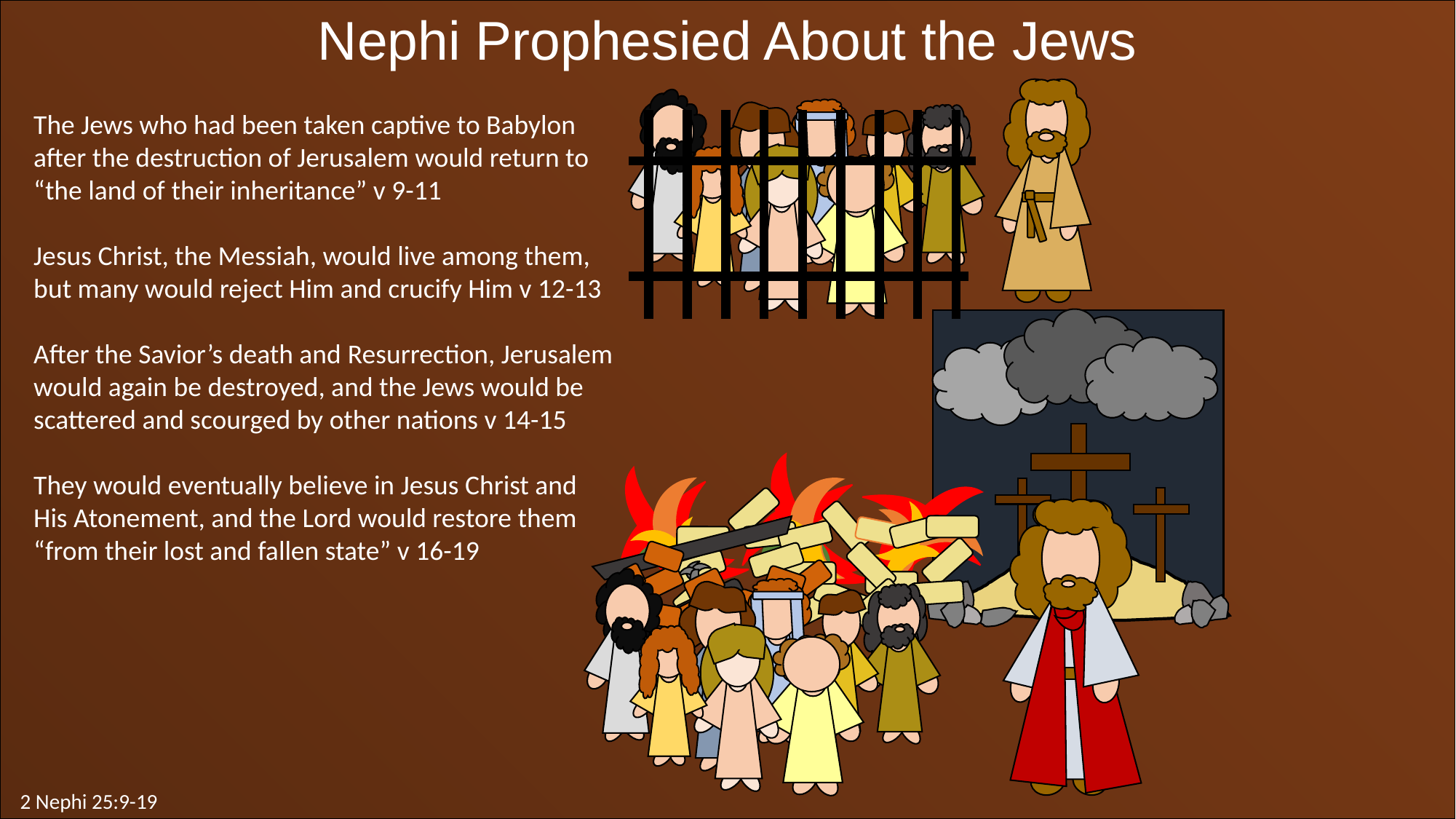

Nephi Prophesied About the Jews

The Jews who had been taken captive to Babylon after the destruction of Jerusalem would return to “the land of their inheritance” v 9-11

Jesus Christ, the Messiah, would live among them, but many would reject Him and crucify Him v 12-13

After the Savior’s death and Resurrection, Jerusalem would again be destroyed, and the Jews would be scattered and scourged by other nations v 14-15

They would eventually believe in Jesus Christ and His Atonement, and the Lord would restore them “from their lost and fallen state” v 16-19

2 Nephi 25:9-19